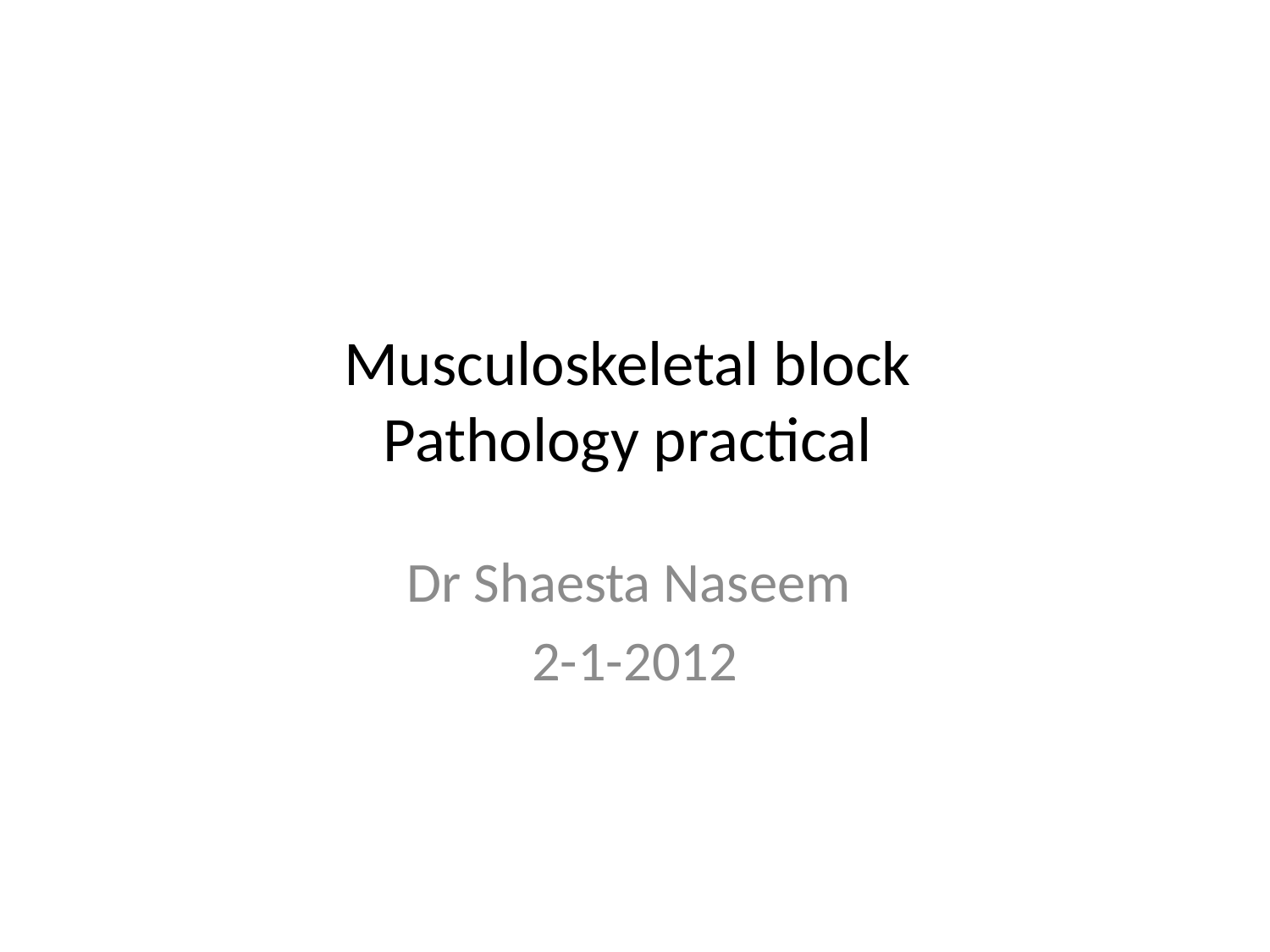

# Musculoskeletal block Pathology practical
Dr Shaesta Naseem
2-1-2012